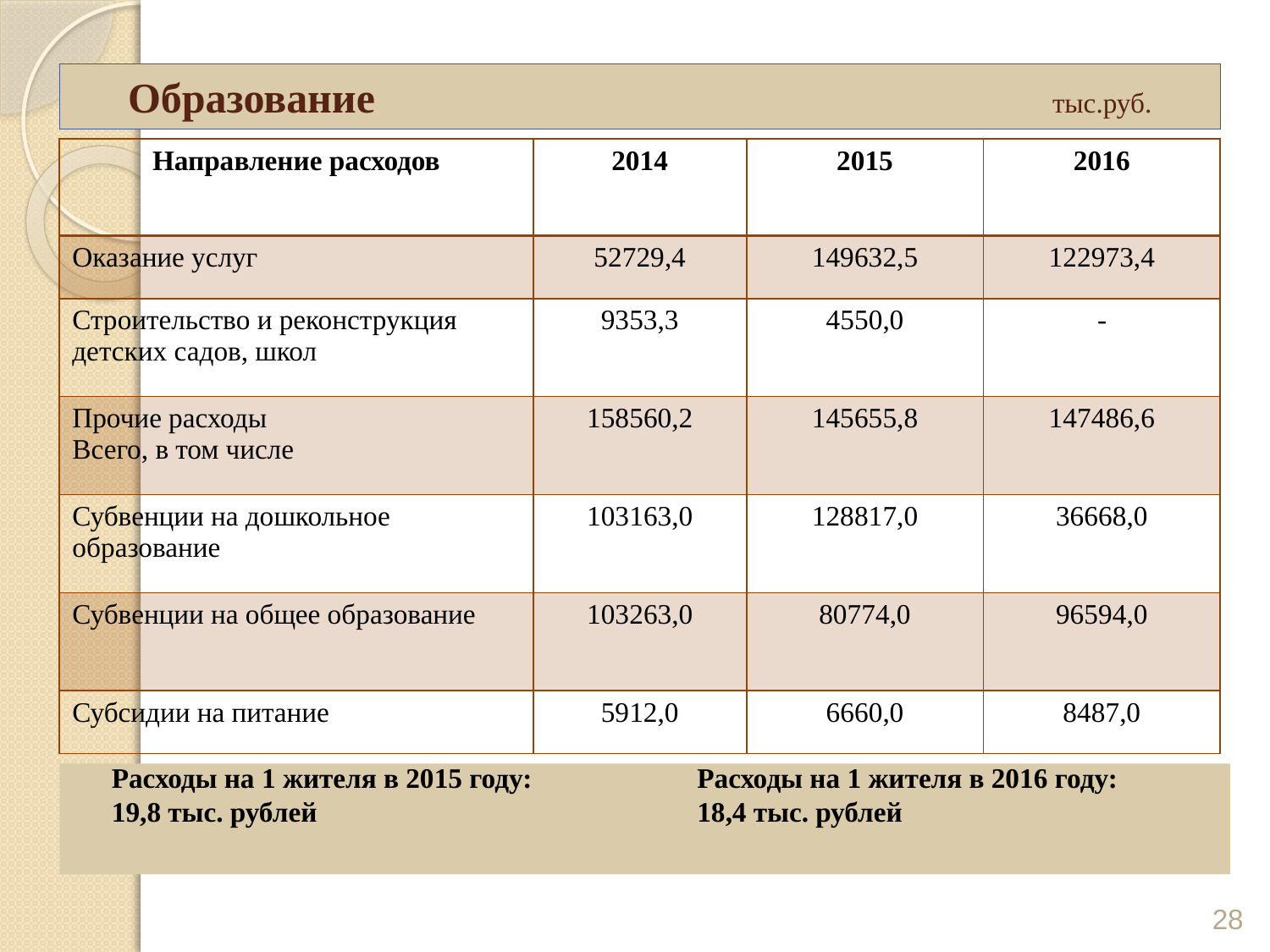

# Образование                                                                тыс.руб.
| Направление расходов | 2014 | 2015 | 2016 |
| --- | --- | --- | --- |
| Оказание услуг | 52729,4 | 149632,5 | 122973,4 |
| Строительство и реконструкция детских садов, школ | 9353,3 | 4550,0 | - |
| Прочие расходы Всего, в том числе | 158560,2 | 145655,8 | 147486,6 |
| Субвенции на дошкольное образование | 103163,0 | 128817,0 | 36668,0 |
| Субвенции на общее образование | 103263,0 | 80774,0 | 96594,0 |
| Субсидии на питание | 5912,0 | 6660,0 | 8487,0 |
Расходы на 1 жителя в 2015 году:
19,8 тыс. рублей

Расходы на 1 жителя в 2016 году:
18,4 тыс. рублей

28